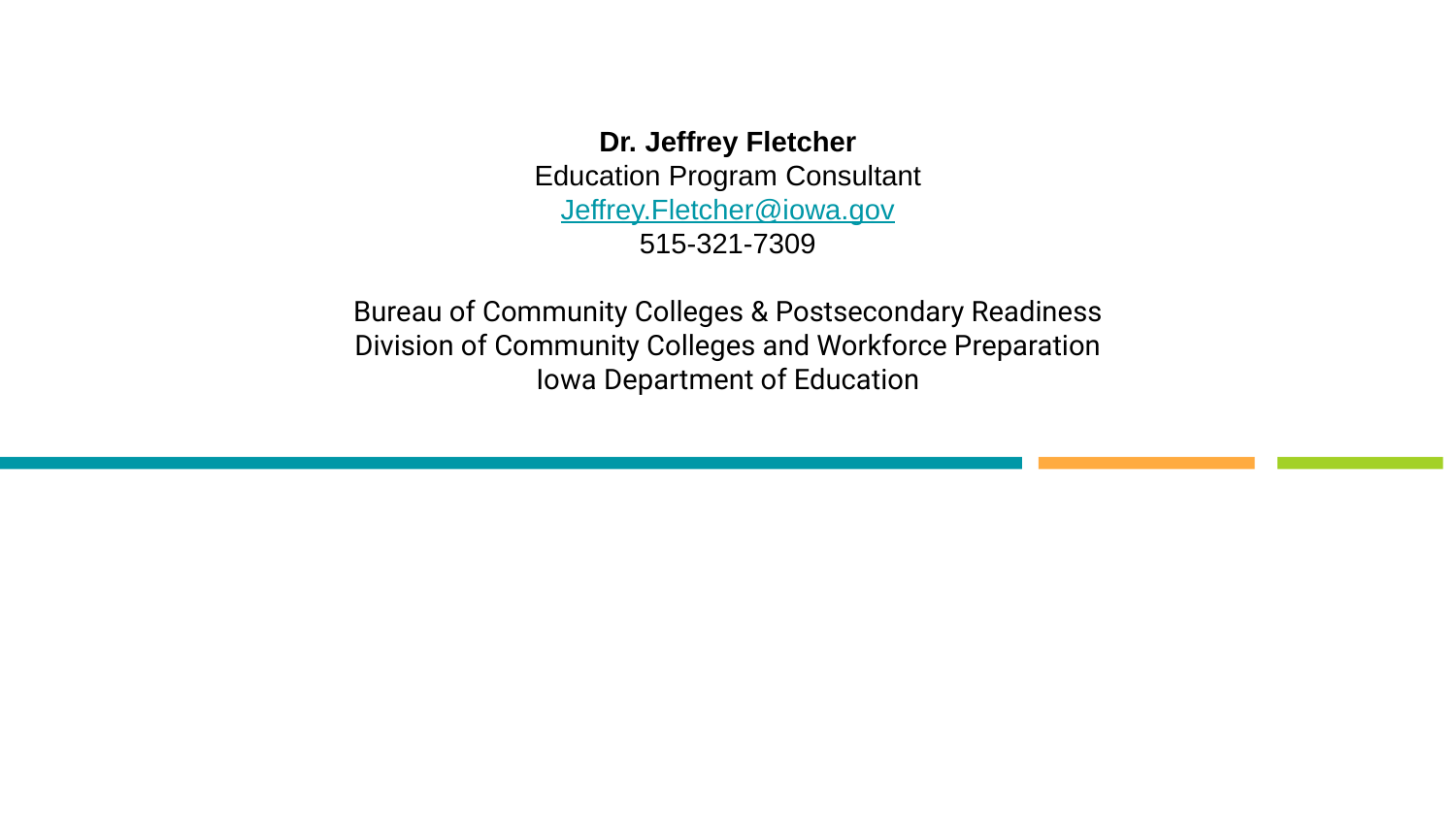

Dr. Jeffrey Fletcher
Education Program Consultant
Jeffrey.Fletcher@iowa.gov
515-321-7309

Bureau of Community Colleges & Postsecondary Readiness
Division of Community Colleges and Workforce Preparation
Iowa Department of Education